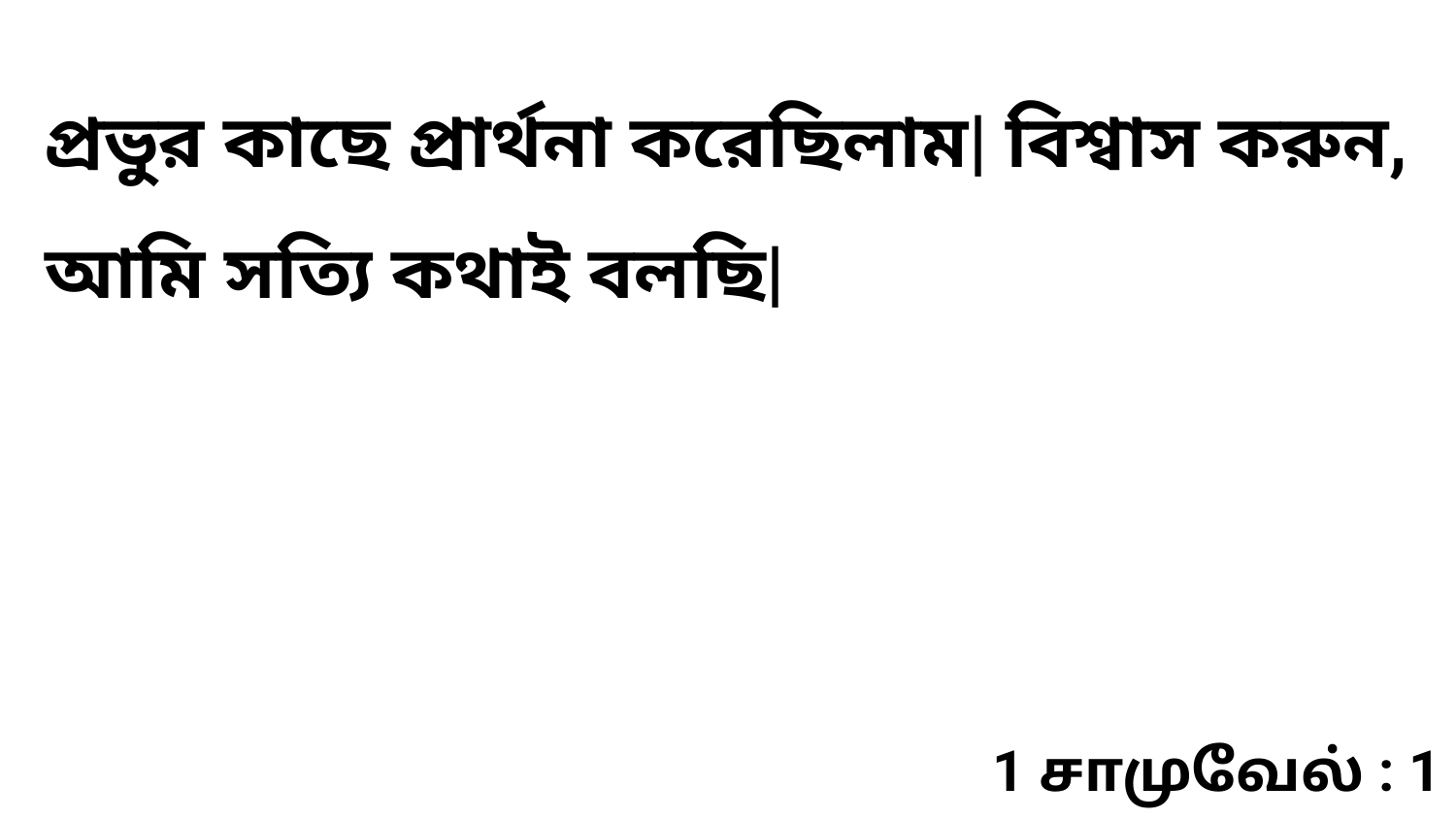

প্রভুর কাছে প্রার্থনা করেছিলাম| বিশ্বাস করুন, আমি সত্যি কথাই বলছি|
1 சாமுவேல் : 1